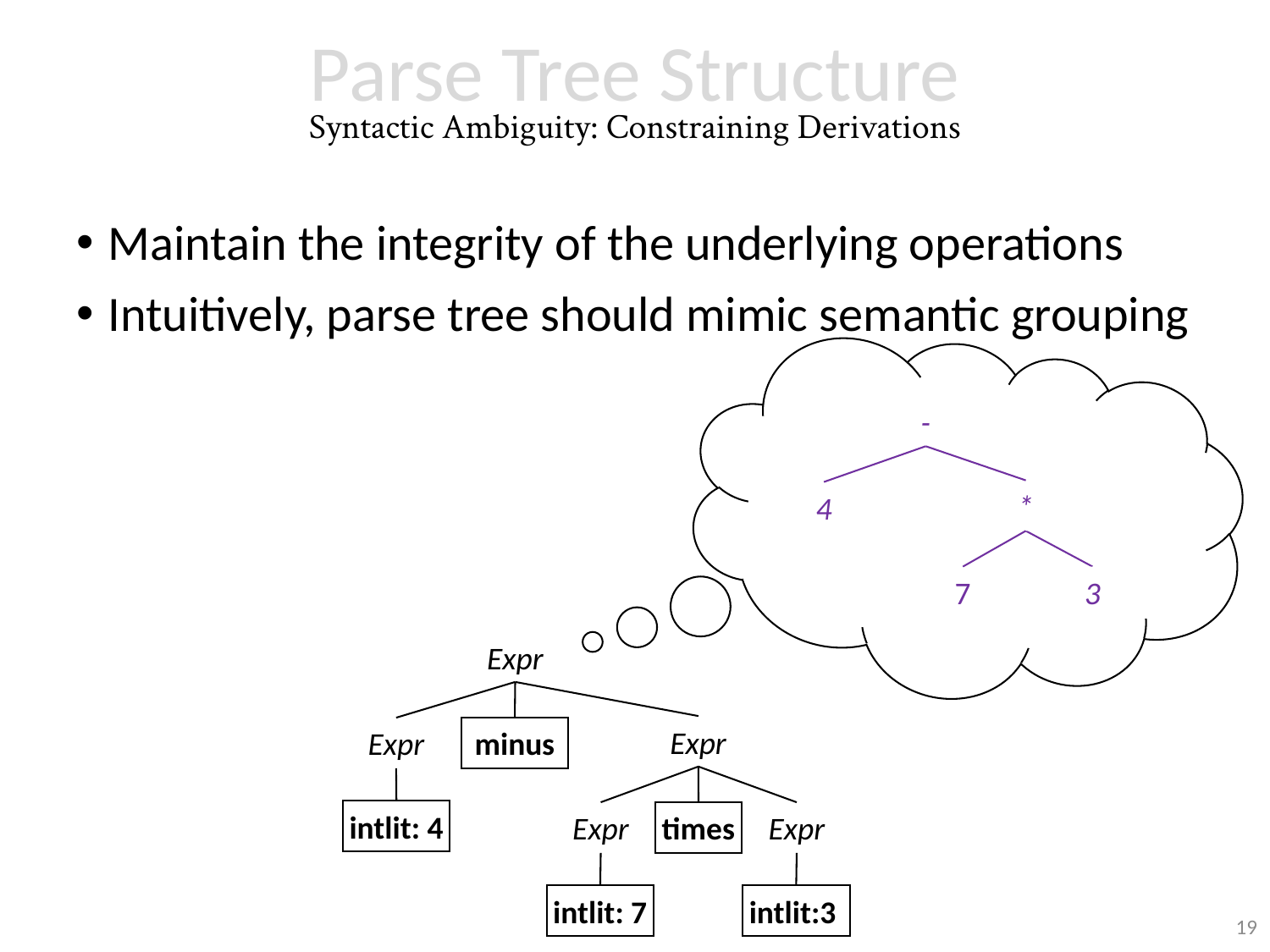

Parse Tree Structure
Syntactic Ambiguity: Constraining Derivations
Maintain the integrity of the underlying operations
Intuitively, parse tree should mimic semantic grouping

-
*
4
7
3
Expr
Expr
Expr
minus
intlit: 4
Expr
times
Expr
intlit: 7
intlit:3
19